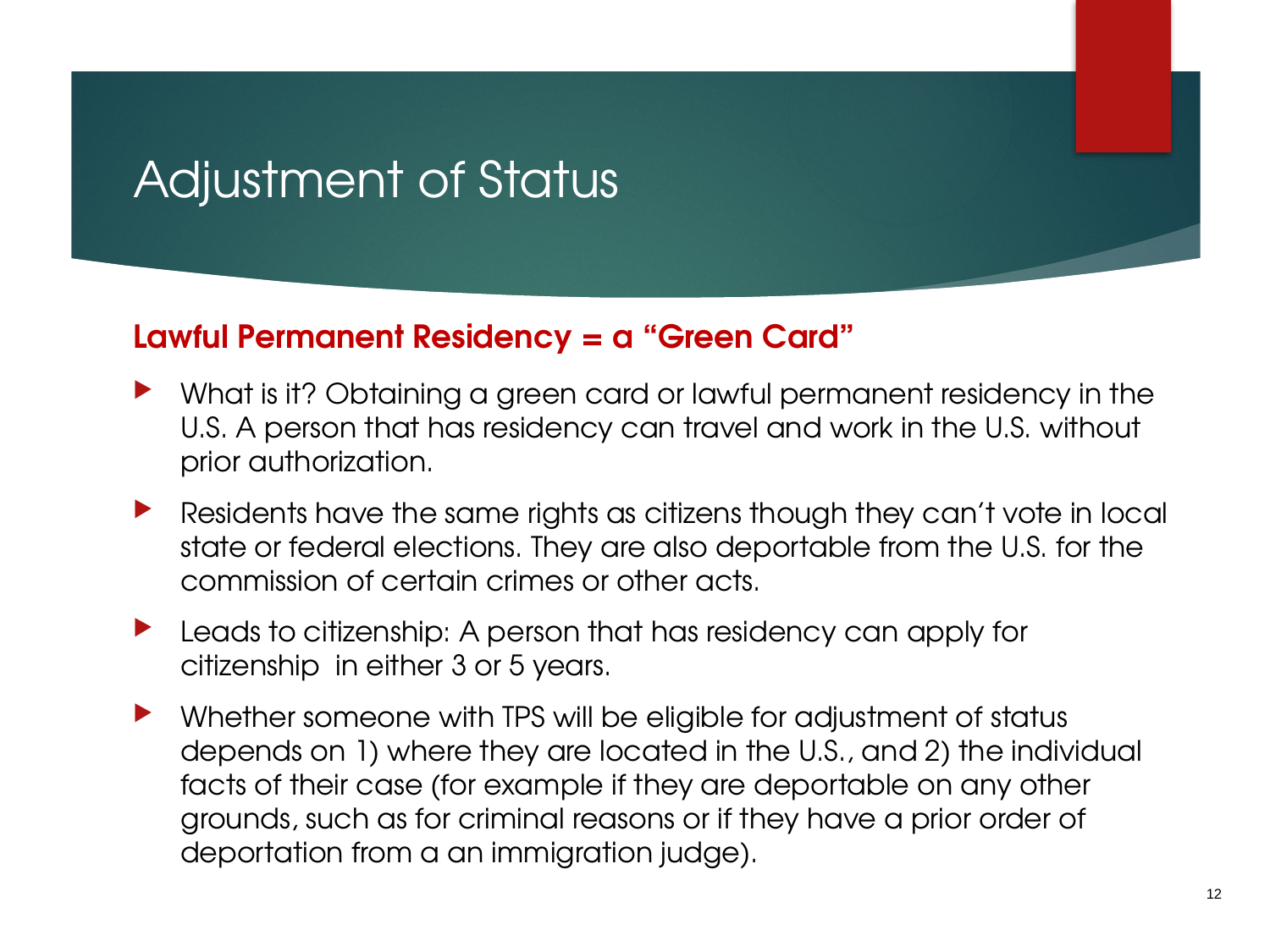

# Adjustment of Status
Lawful Permanent Residency = a “Green Card”
What is it? Obtaining a green card or lawful permanent residency in the U.S. A person that has residency can travel and work in the U.S. without prior authorization.
Residents have the same rights as citizens though they can’t vote in local state or federal elections. They are also deportable from the U.S. for the commission of certain crimes or other acts.
Leads to citizenship: A person that has residency can apply for citizenship  in either 3 or 5 years.
Whether someone with TPS will be eligible for adjustment of status depends on 1) where they are located in the U.S., and 2) the individual facts of their case (for example if they are deportable on any other grounds, such as for criminal reasons or if they have a prior order of deportation from a an immigration judge).